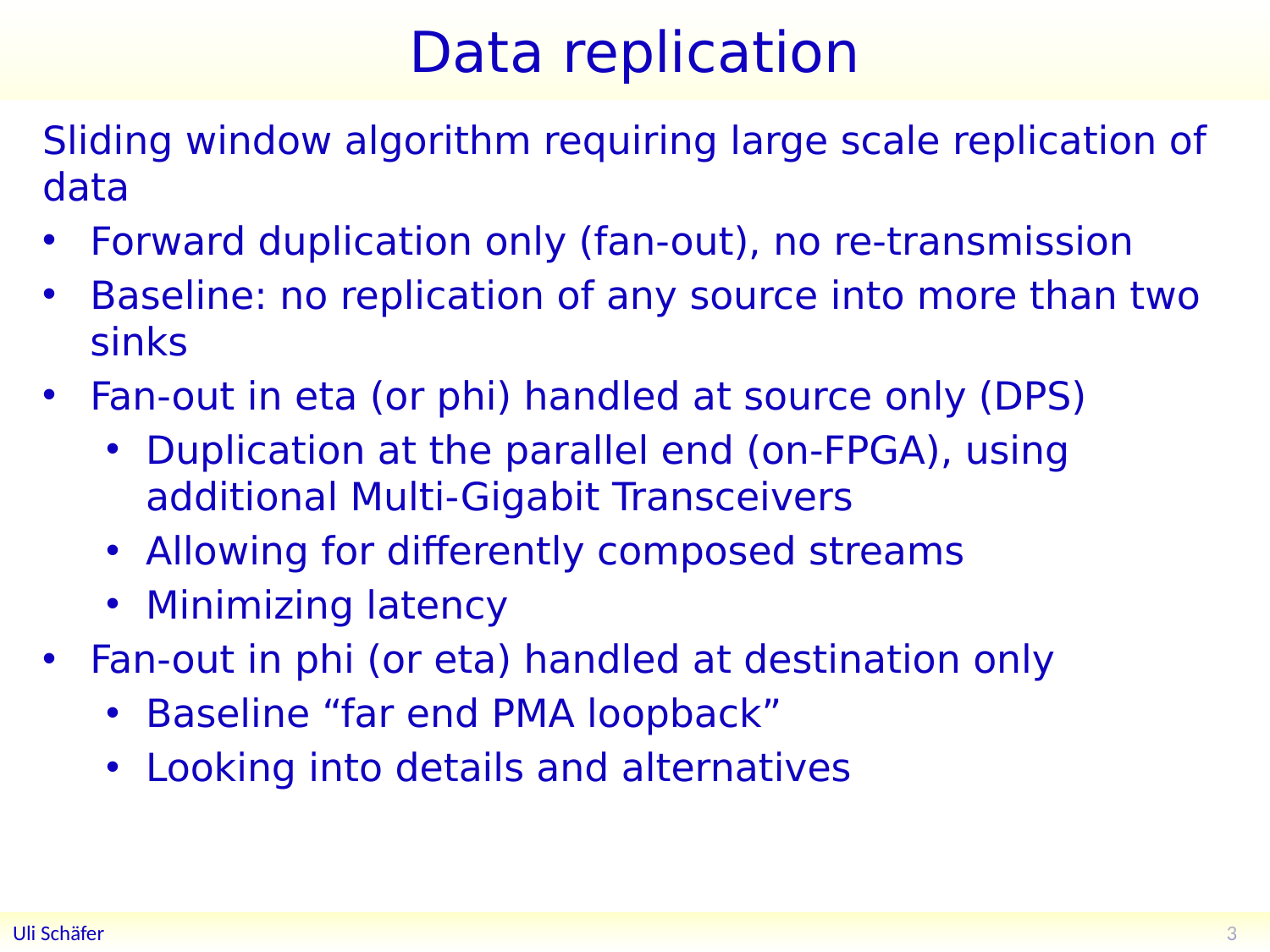

# Data replication
Sliding window algorithm requiring large scale replication of data
Forward duplication only (fan-out), no re-transmission
Baseline: no replication of any source into more than two sinks
Fan-out in eta (or phi) handled at source only (DPS)
Duplication at the parallel end (on-FPGA), using additional Multi-Gigabit Transceivers
Allowing for differently composed streams
Minimizing latency
Fan-out in phi (or eta) handled at destination only
Baseline “far end PMA loopback”
Looking into details and alternatives
3
Uli Schäfer